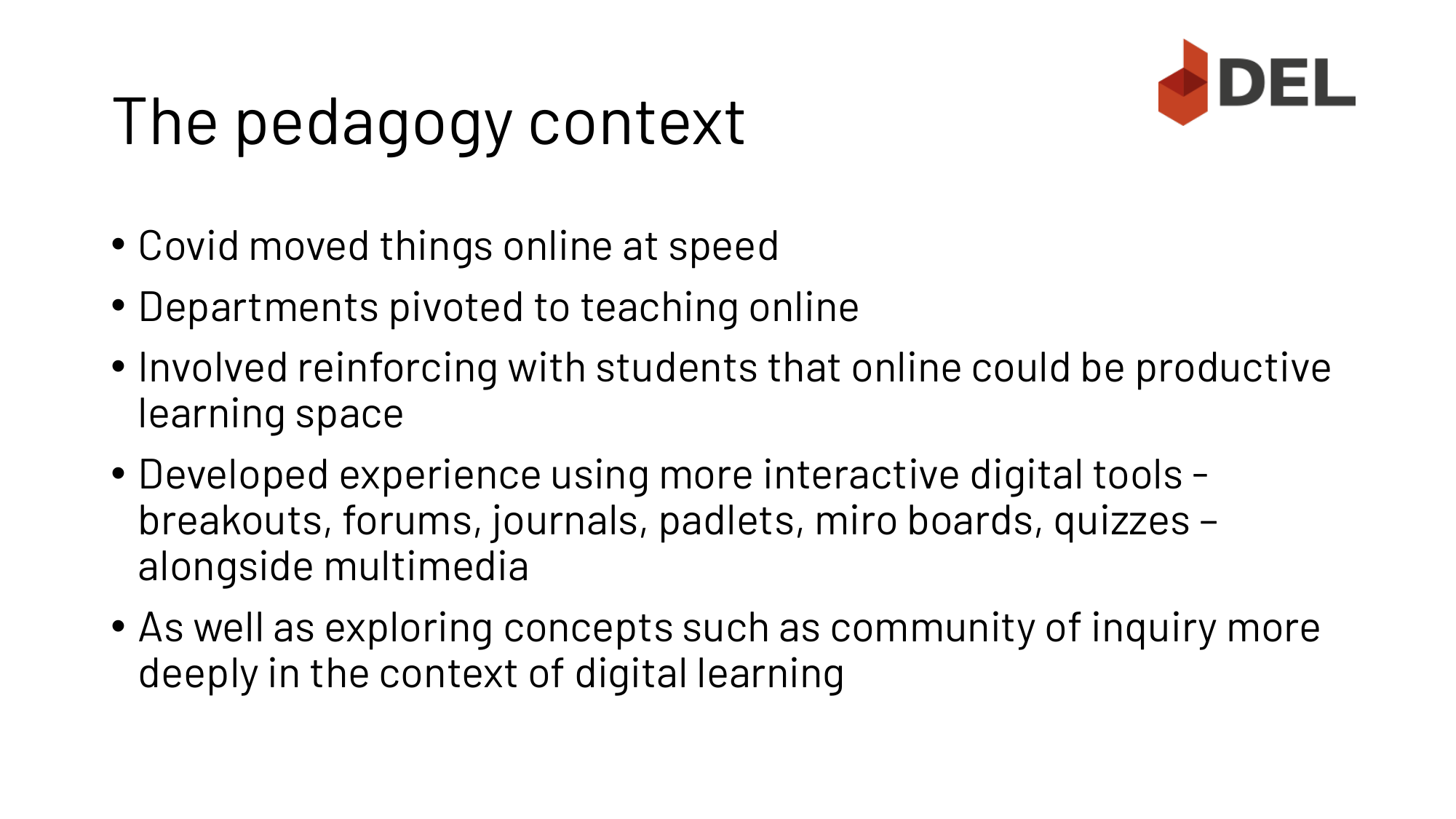

# The pedagogy context
Covid moved things online at speed
Departments pivoted to teaching online
Involved reinforcing with students that online could be productive learning space
Developed experience using more interactive digital tools - breakouts, forums, journals, padlets, miro boards, quizzes – alongside multimedia
As well as exploring concepts such as community of inquiry more deeply in the context of digital learning